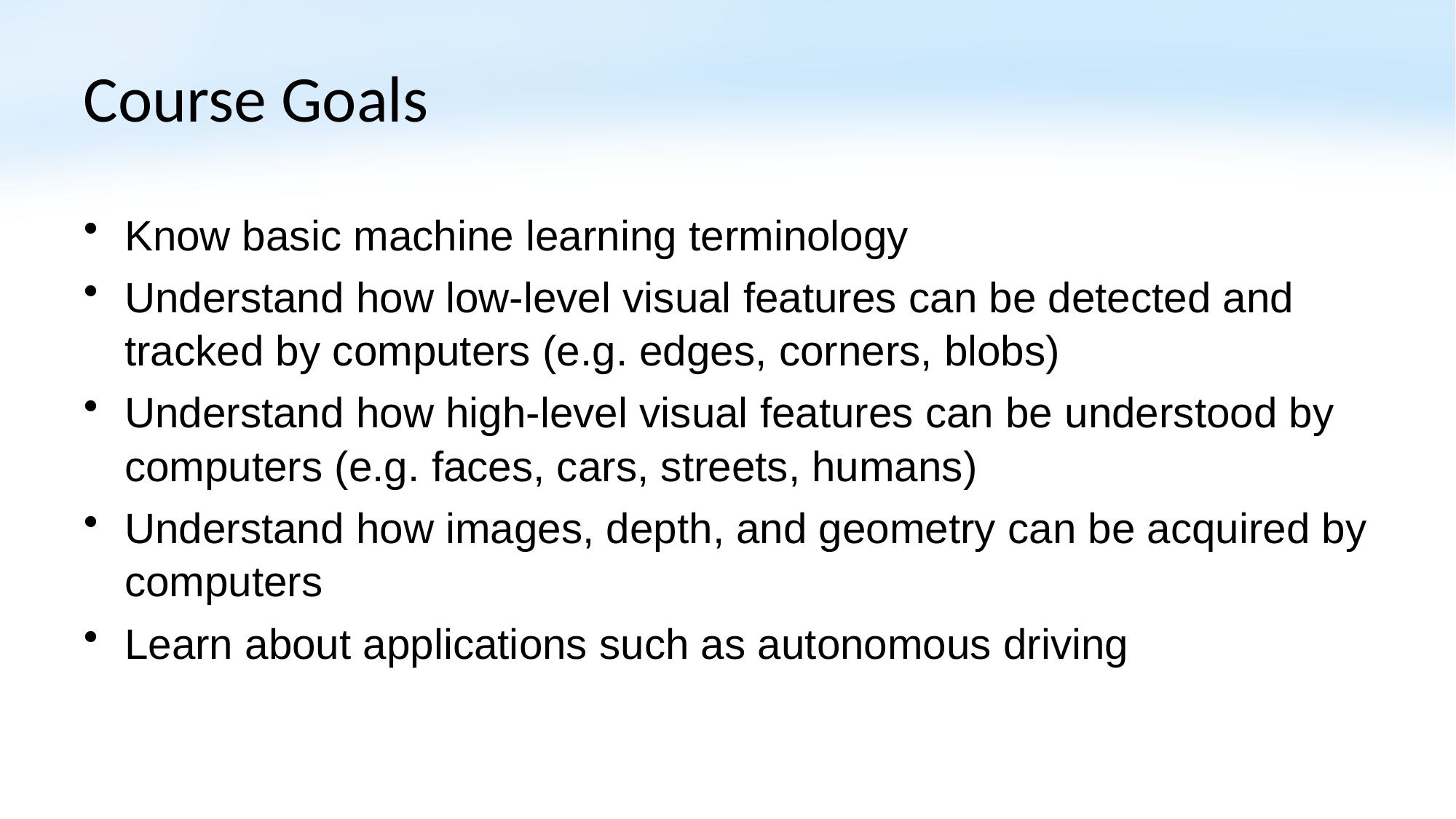

# Course Goals
Know basic machine learning terminology
Understand how low-level visual features can be detected and tracked by computers (e.g. edges, corners, blobs)
Understand how high-level visual features can be understood by computers (e.g. faces, cars, streets, humans)
Understand how images, depth, and geometry can be acquired by computers
Learn about applications such as autonomous driving